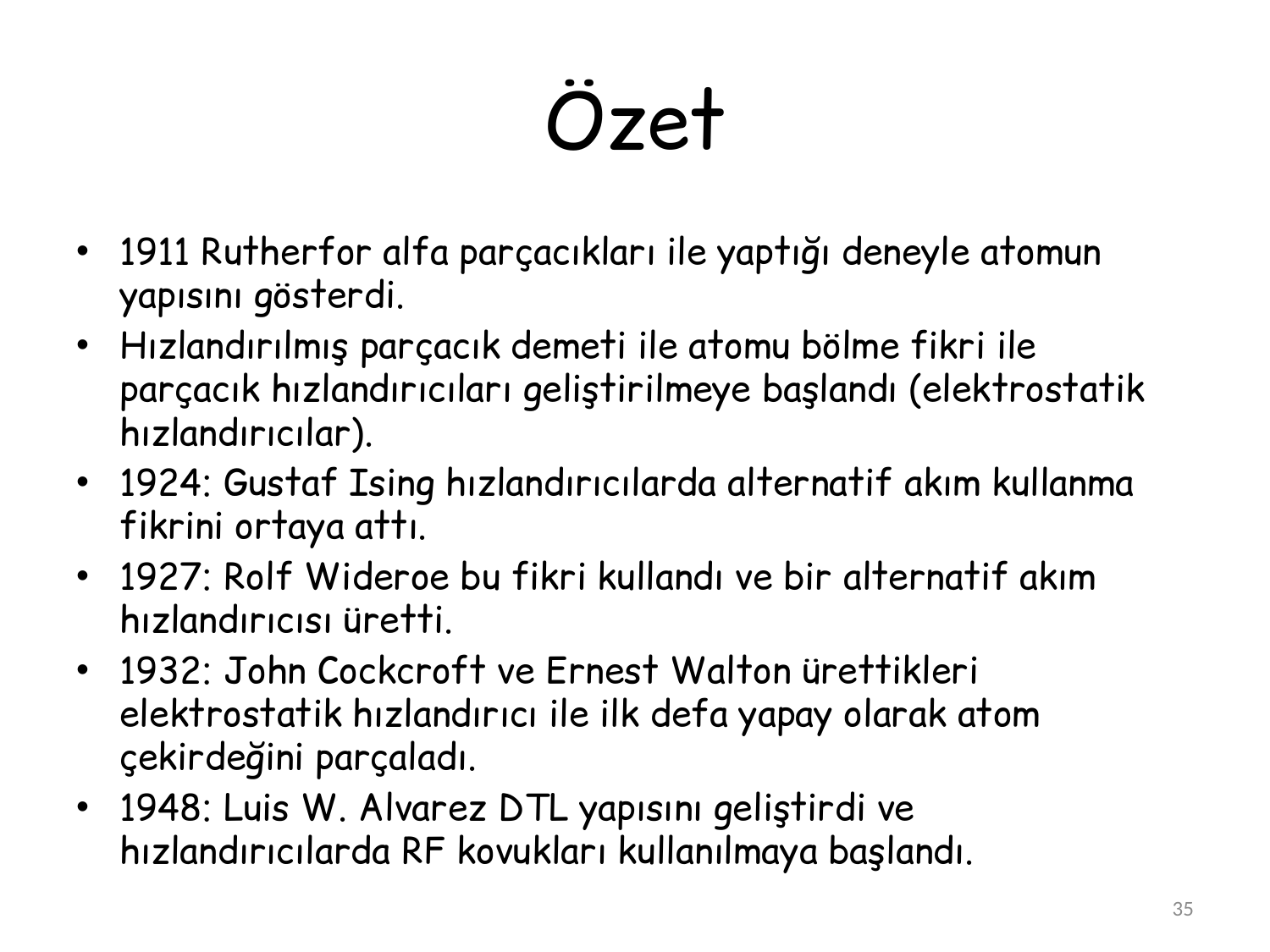

# Özet
1911 Rutherfor alfa parçacıkları ile yaptığı deneyle atomun yapısını gösterdi.
Hızlandırılmış parçacık demeti ile atomu bölme fikri ile parçacık hızlandırıcıları geliştirilmeye başlandı (elektrostatik hızlandırıcılar).
1924: Gustaf Ising hızlandırıcılarda alternatif akım kullanma fikrini ortaya attı.
1927: Rolf Wideroe bu fikri kullandı ve bir alternatif akım hızlandırıcısı üretti.
1932: John Cockcroft ve Ernest Walton ürettikleri elektrostatik hızlandırıcı ile ilk defa yapay olarak atom çekirdeğini parçaladı.
1948: Luis W. Alvarez DTL yapısını geliştirdi ve hızlandırıcılarda RF kovukları kullanılmaya başlandı.

35